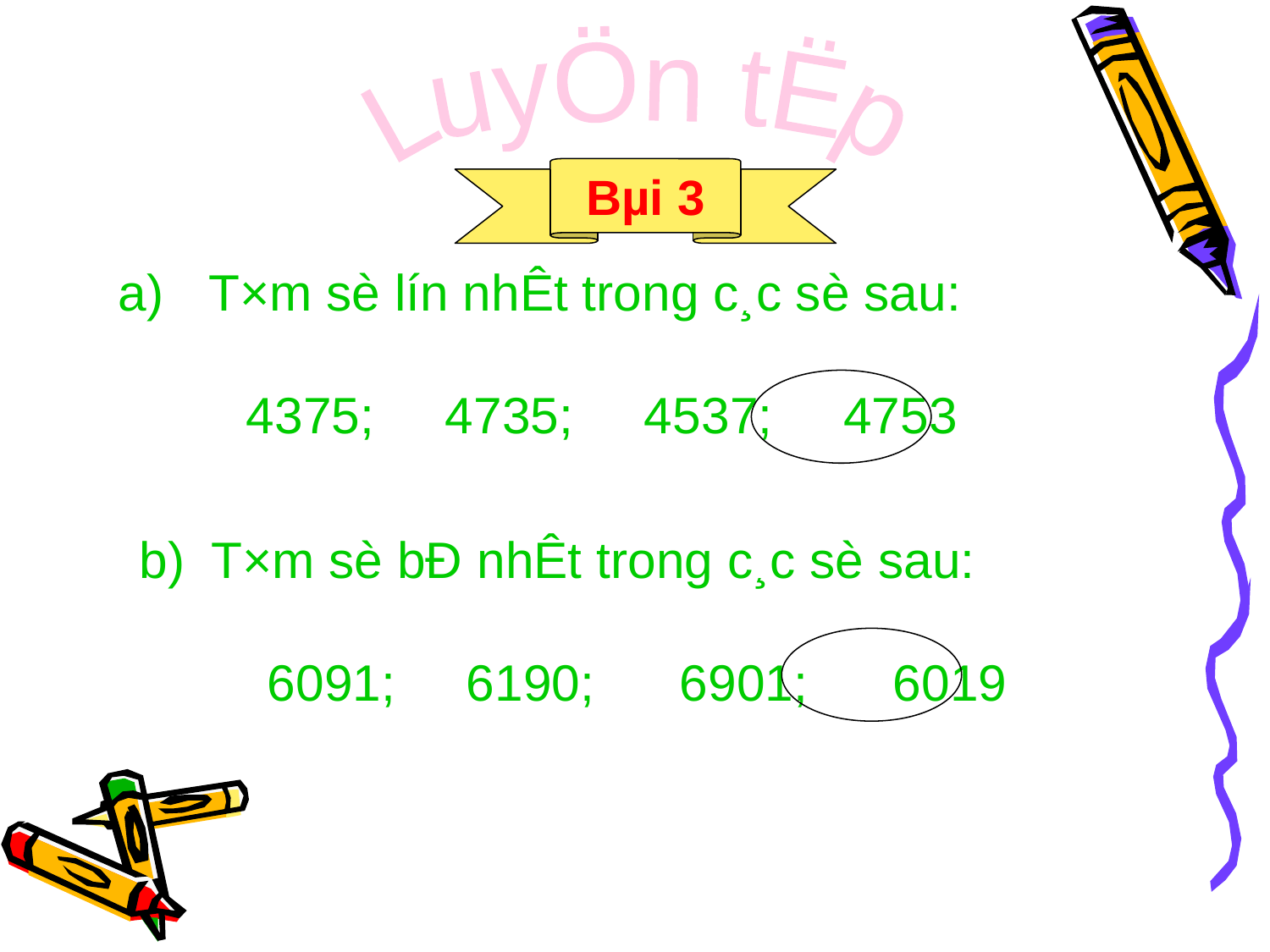

LuyÖn tËp
Bµi 3
   T×m sè lín nhÊt trong c¸c sè sau:

         4375;     4735;     4537;     4753

T×m sè bÐ nhÊt trong c¸c sè sau:

         6091;     6190;      6901;      6019